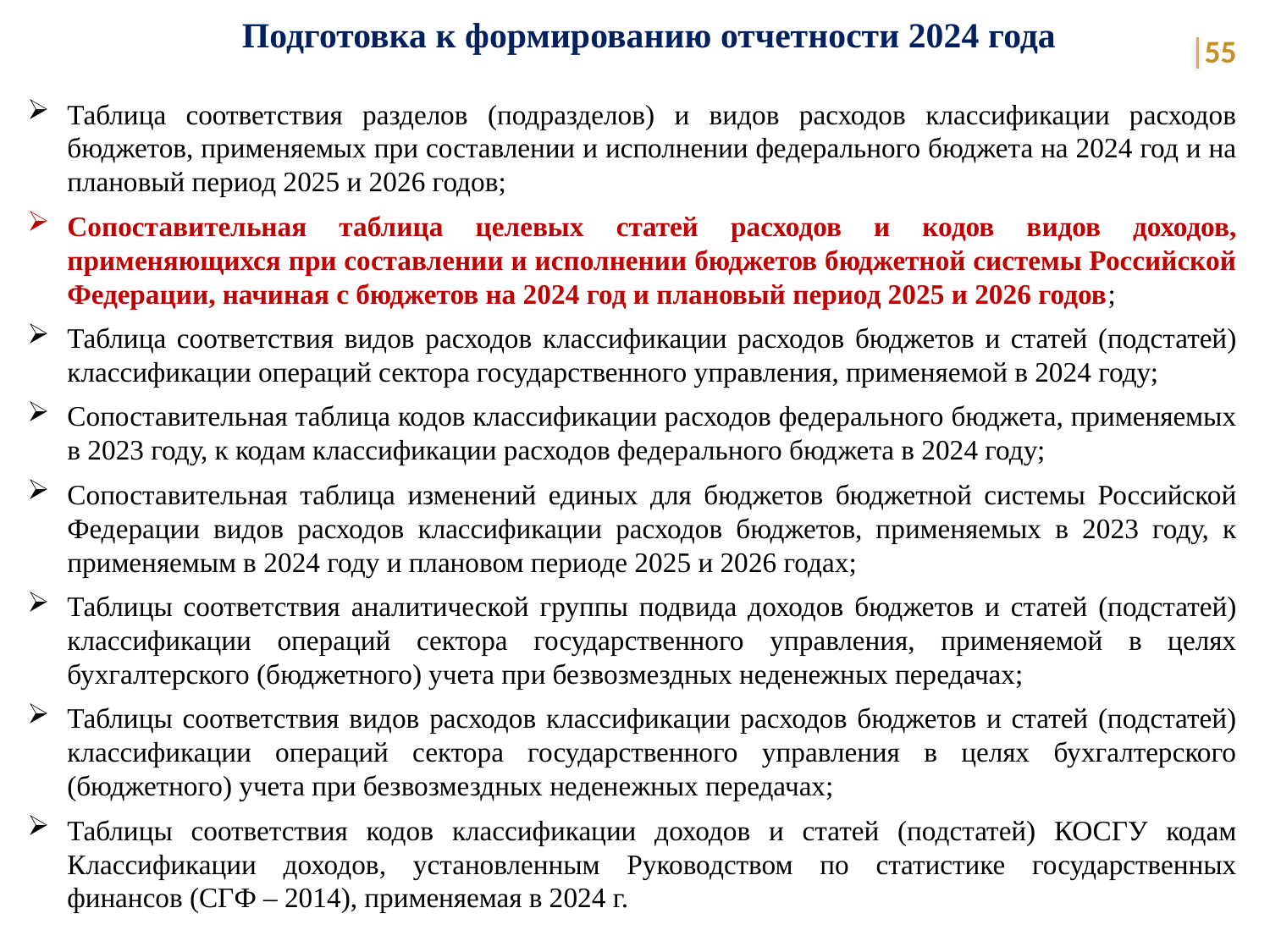

Подготовка к формированию отчетности 2024 года
55
Таблица соответствия разделов (подразделов) и видов расходов классификации расходов бюджетов, применяемых при составлении и исполнении федерального бюджета на 2024 год и на плановый период 2025 и 2026 годов;
Сопоставительная таблица целевых статей расходов и кодов видов доходов, применяющихся при составлении и исполнении бюджетов бюджетной системы Российской Федерации, начиная с бюджетов на 2024 год и плановый период 2025 и 2026 годов;
Таблица соответствия видов расходов классификации расходов бюджетов и статей (подстатей) классификации операций сектора государственного управления, применяемой в 2024 году;
Сопоставительная таблица кодов классификации расходов федерального бюджета, применяемых в 2023 году, к кодам классификации расходов федерального бюджета в 2024 году;
Сопоставительная таблица изменений единых для бюджетов бюджетной системы Российской Федерации видов расходов классификации расходов бюджетов, применяемых в 2023 году, к применяемым в 2024 году и плановом периоде 2025 и 2026 годах;
Таблицы соответствия аналитической группы подвида доходов бюджетов и статей (подстатей) классификации операций сектора государственного управления, применяемой в целях бухгалтерского (бюджетного) учета при безвозмездных неденежных передачах;
Таблицы соответствия видов расходов классификации расходов бюджетов и статей (подстатей) классификации операций сектора государственного управления в целях бухгалтерского (бюджетного) учета при безвозмездных неденежных передачах;
Таблицы соответствия кодов классификации доходов и статей (подстатей) КОСГУ кодам Классификации доходов, установленным Руководством по статистике государственных финансов (СГФ – 2014), применяемая в 2024 г.